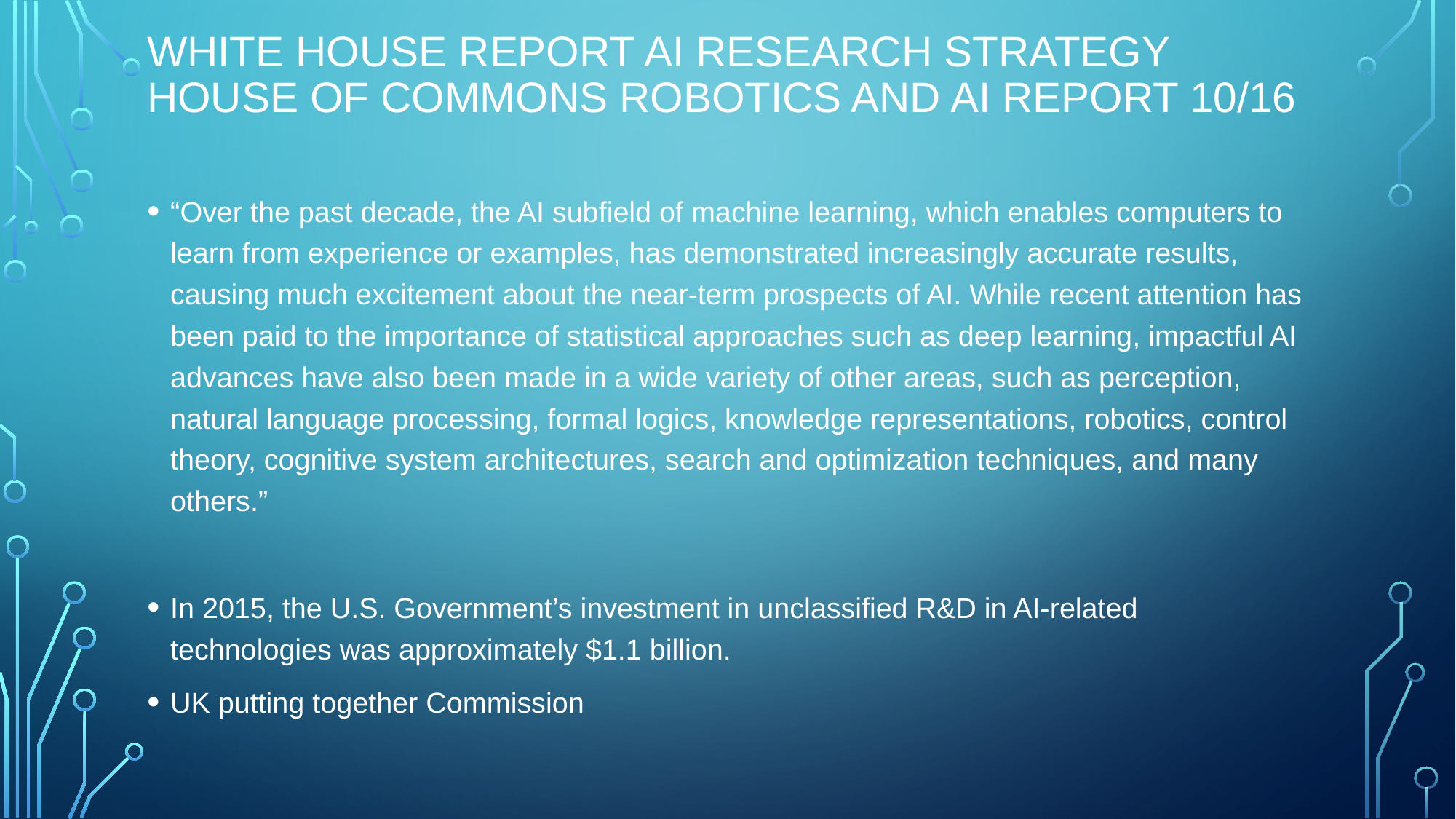

# White house Report AI Research strategy House of Commons Robotics and AI report 10/16
“Over the past decade, the AI subfield of machine learning, which enables computers to learn from experience or examples, has demonstrated increasingly accurate results, causing much excitement about the near-term prospects of AI. While recent attention has been paid to the importance of statistical approaches such as deep learning, impactful AI advances have also been made in a wide variety of other areas, such as perception, natural language processing, formal logics, knowledge representations, robotics, control theory, cognitive system architectures, search and optimization techniques, and many others.”

In 2015, the U.S. Government’s investment in unclassified R&D in AI-related technologies was approximately $1.1 billion.
UK putting together Commission